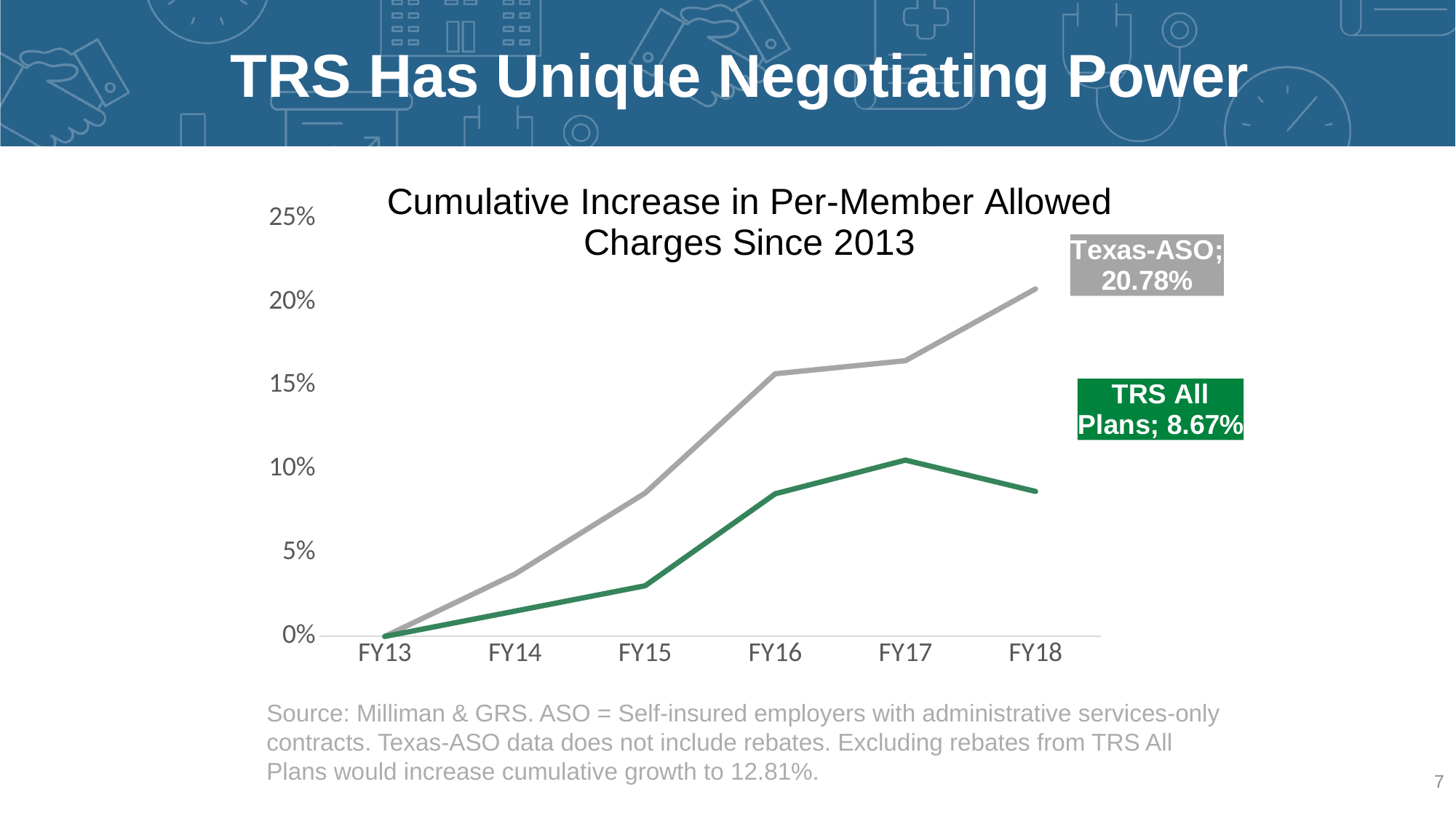

# TRS Has Unique Negotiating Power

### Chart: Cumulative Increase in Per-Member Allowed Charges Since 2013

| Category | Texas-ASO | TRS All Plans |
|---|---|---|
| FY13 | 0.0 | 0.0 |
| FY14 | 0.03727742292908222 | 0.015127070589071145 |
| FY15 | 0.08568622742983367 | 0.030285635619870716 |
| FY16 | 0.1570307863359298 | 0.08528506721896761 |
| FY17 | 0.16484013631163377 | 0.10539976369482706 |
| FY18 | 0.20778970875369332 | 0.08665918574639002 |
Source: Milliman & GRS. ASO = Self-insured employers with administrative services-only contracts. Texas-ASO data does not include rebates. Excluding rebates from TRS All Plans would increase cumulative growth to 12.81%.
7